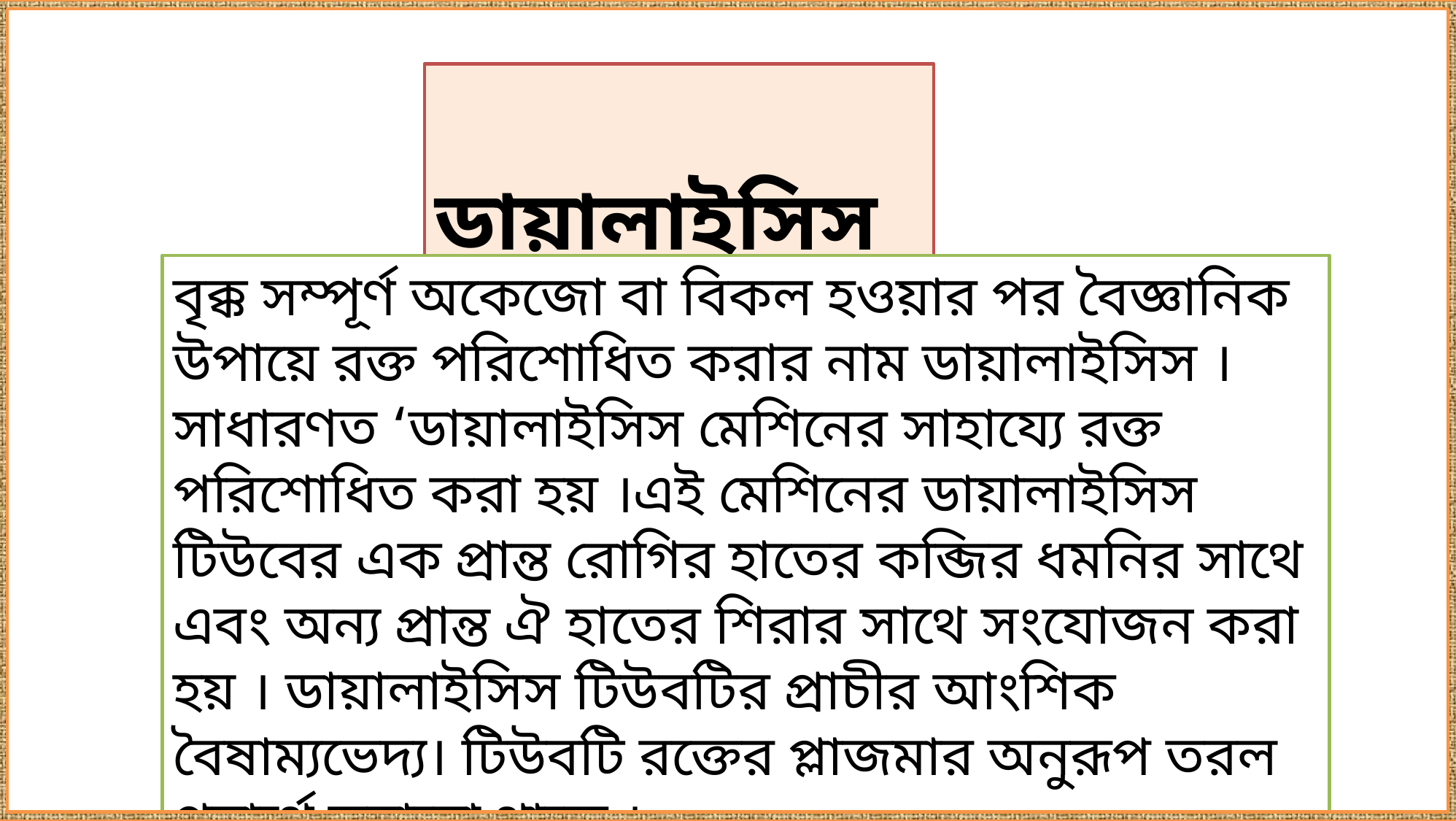

ডায়ালাইসিস
বৃক্ক সম্পূর্ণ অকেজো বা বিকল হওয়ার পর বৈজ্ঞানিক উপায়ে রক্ত পরিশোধিত করার নাম ডায়ালাইসিস । সাধারণত ‘ডায়ালাইসিস মেশিনের সাহায্যে রক্ত পরিশোধিত করা হয় ।এই মেশিনের ডায়ালাইসিস টিউবের এক প্রান্ত রোগির হাতের কব্জির ধমনির সাথে এবং অন্য প্রান্ত ঐ হাতের শিরার সাথে সংযোজন করা হয় । ডায়ালাইসিস টিউবটির প্রাচীর আংশিক বৈষাম্যভেদ্য। টিউবটি রক্তের প্লাজমার অনুরূপ তরল পদার্থে ডুবানো থাকে ।